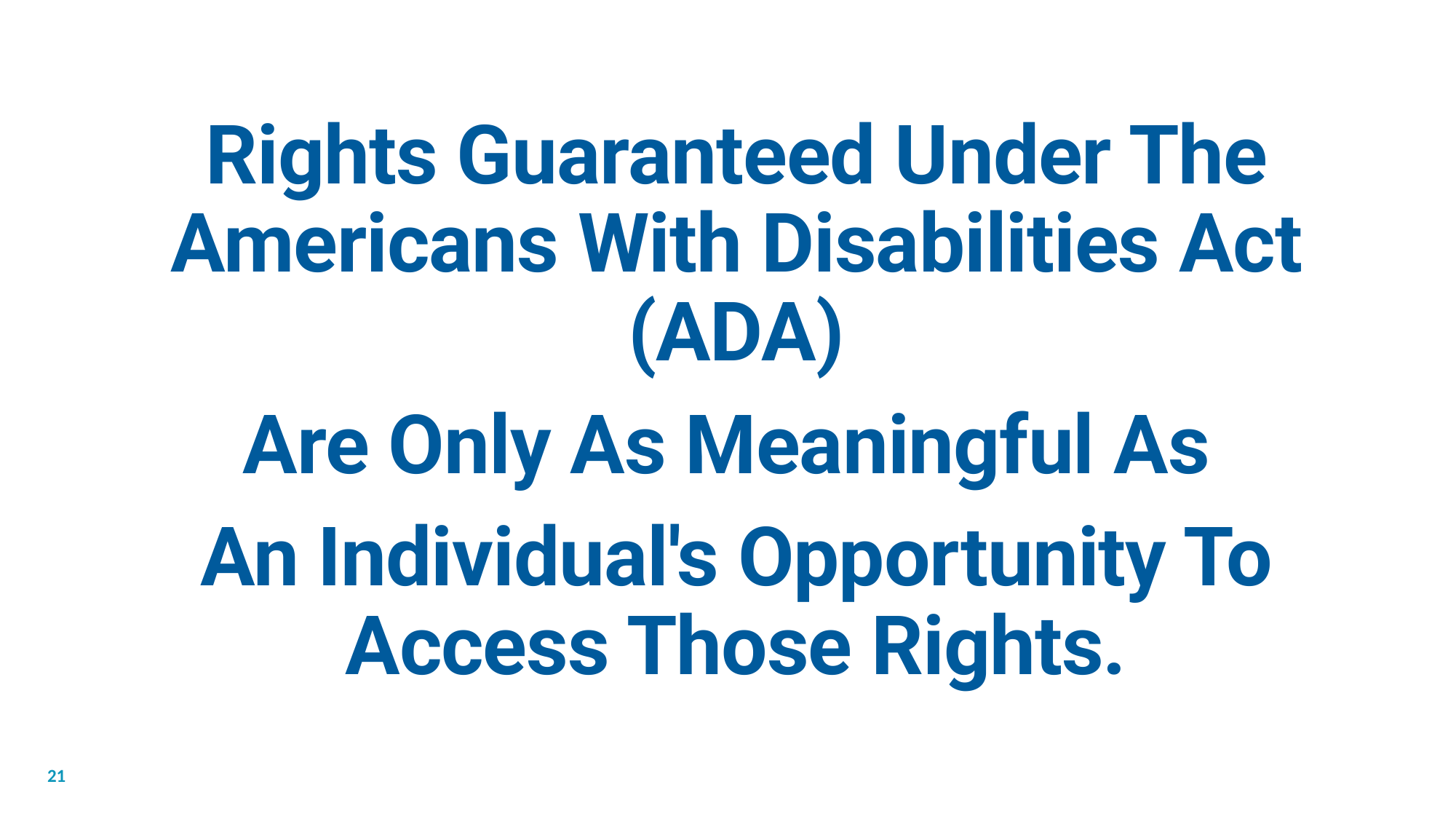

Rights Guaranteed Under The Americans With Disabilities Act (ADA)
Are Only As Meaningful As
An Individual's Opportunity To Access Those Rights.
21